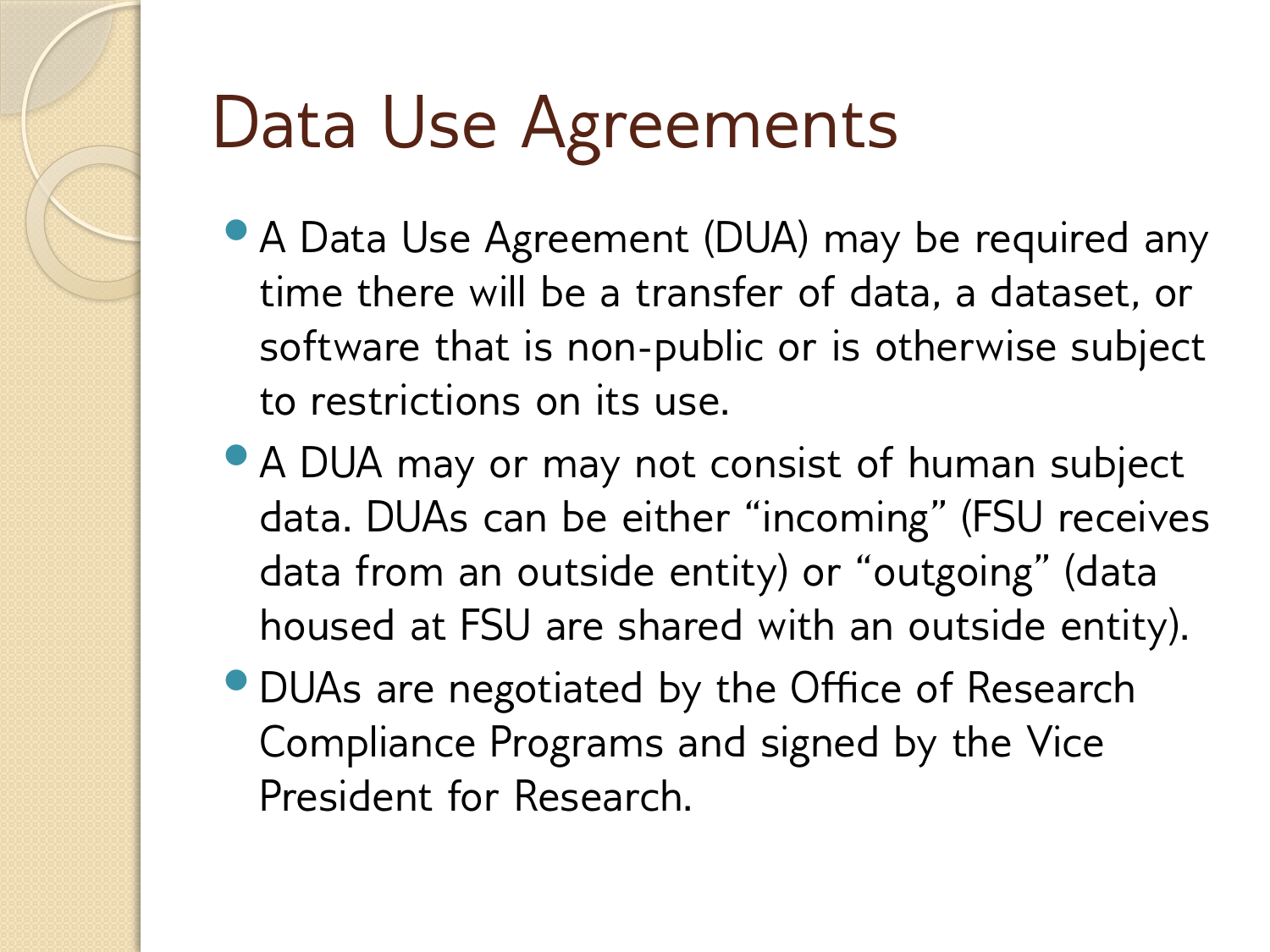

# Data Use Agreements
A Data Use Agreement (DUA) may be required any time there will be a transfer of data, a dataset, or software that is non-public or is otherwise subject to restrictions on its use.
A DUA may or may not consist of human subject data. DUAs can be either “incoming” (FSU receives data from an outside entity) or “outgoing” (data housed at FSU are shared with an outside entity).
DUAs are negotiated by the Office of Research Compliance Programs and signed by the Vice President for Research.